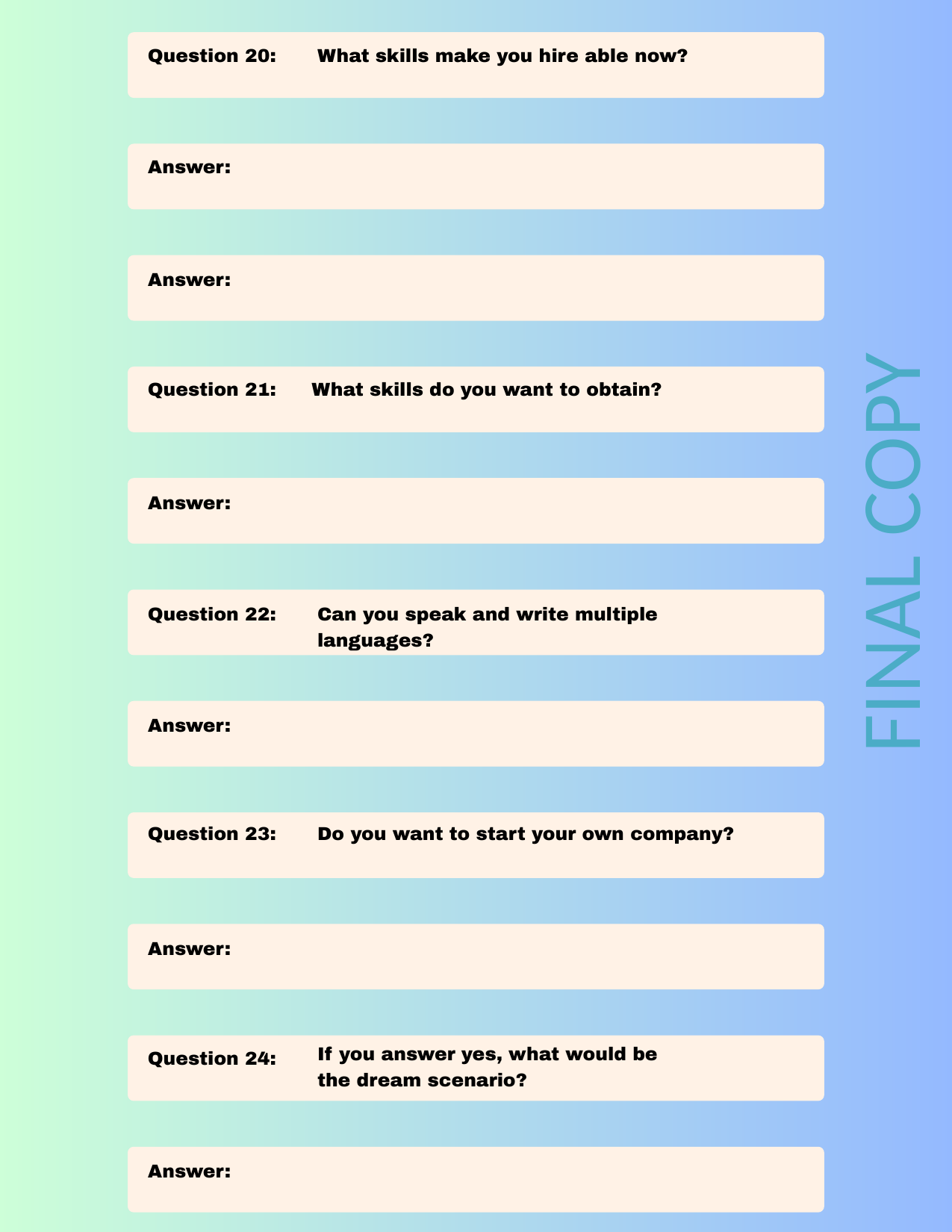

Question 20:
What skills make you hire able now?

Answer:

Answer:

Question 21:
What skills do you want to obtain?

Answer:
FINAL COPY

Question 22:
Can you speak and write multiple languages?

Answer:

Question 23:
Do you want to start your own company?

Answer:

If you answer yes, what would be
the dream scenario?

Question 24:

Answer: